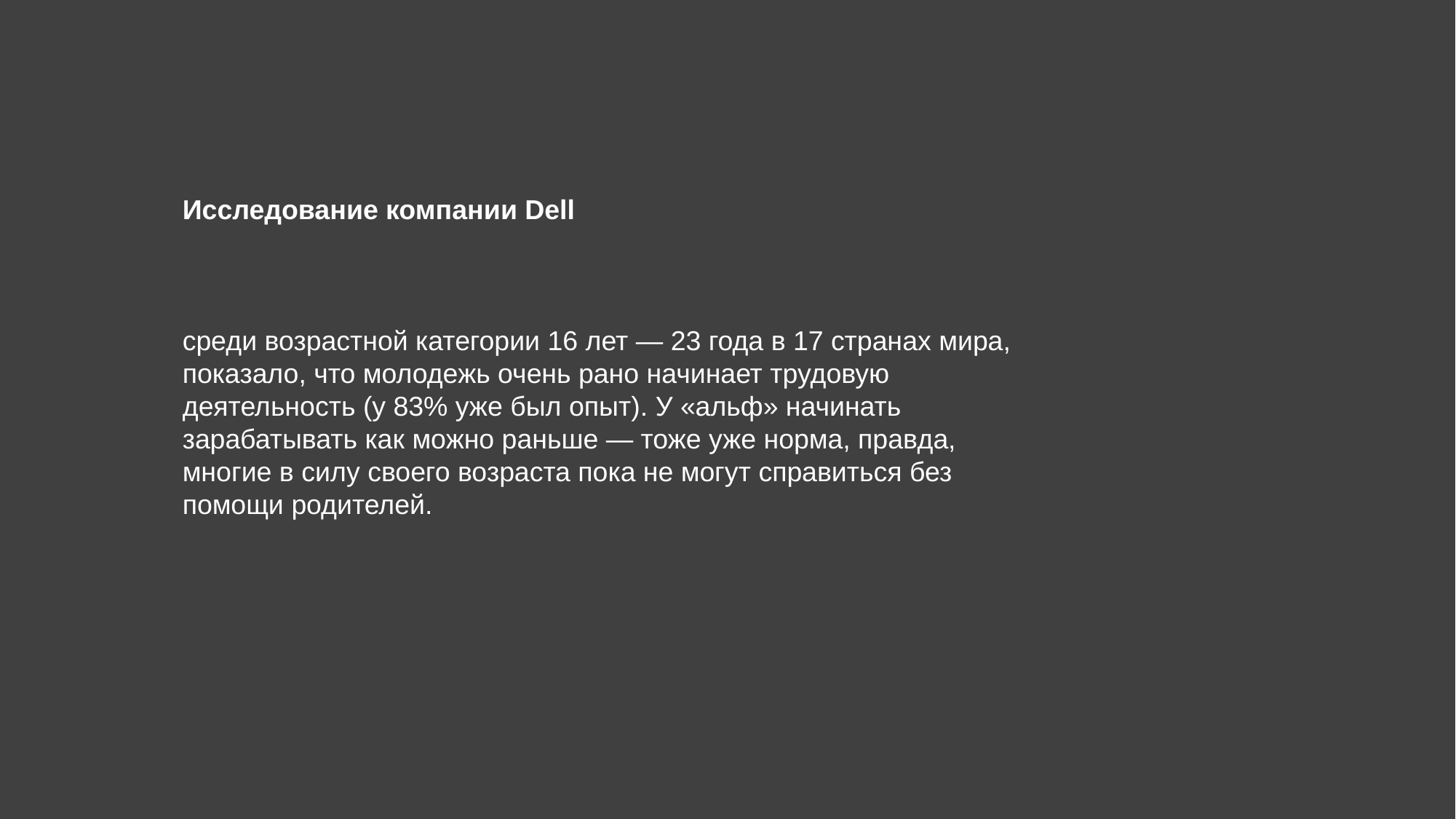

Исследование компании Dell

среди возрастной категории 16 лет — 23 года в 17 странах мира, показало, что молодежь очень рано начинает трудовую деятельность (у 83% уже был опыт). У «альф» начинать зарабатывать как можно раньше — тоже уже норма, правда, многие в силу своего возраста пока не могут справиться без помощи родителей.